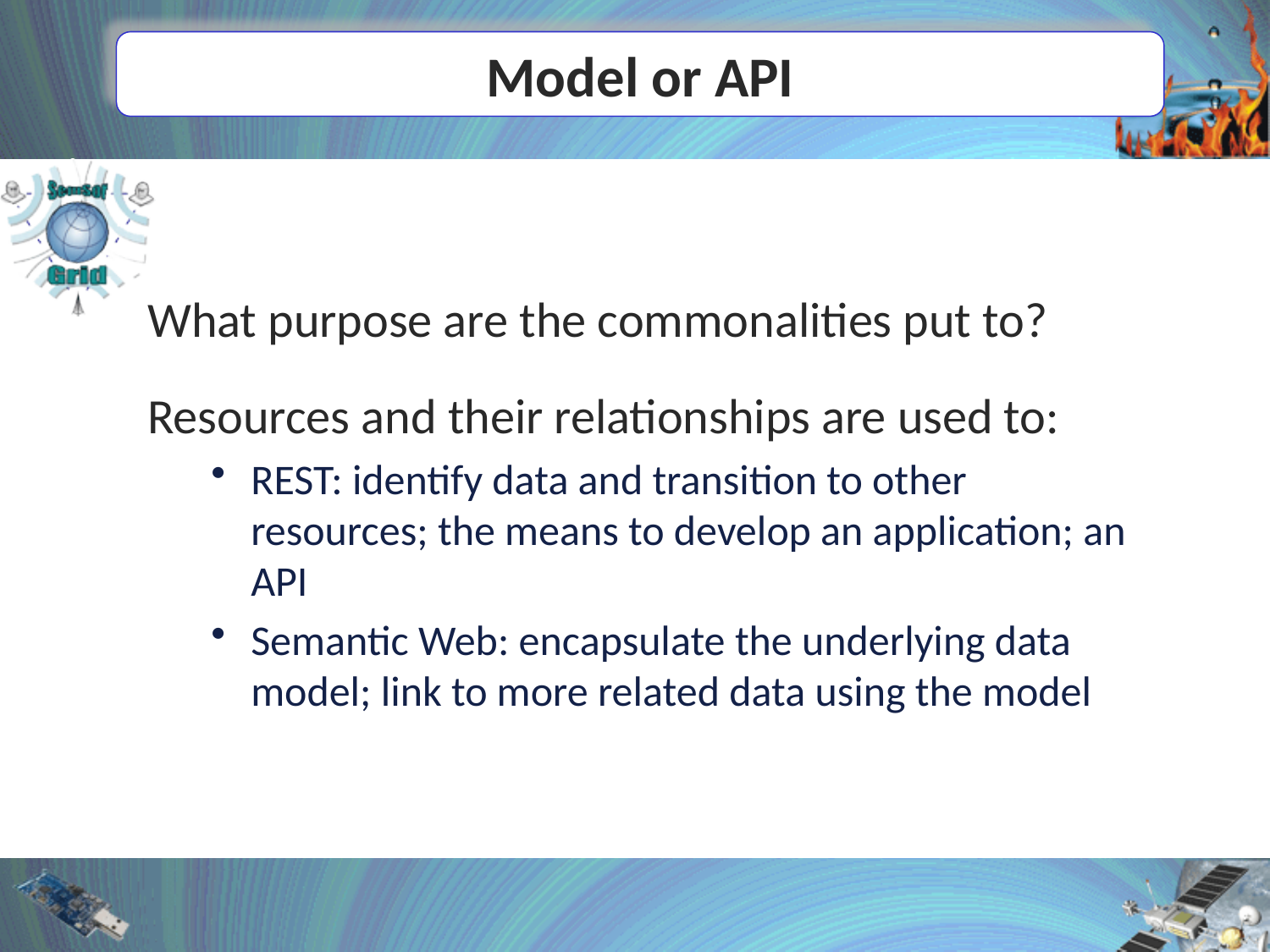

# Model or API
What purpose are the commonalities put to?
Resources and their relationships are used to:
REST: identify data and transition to other resources; the means to develop an application; an API
Semantic Web: encapsulate the underlying data model; link to more related data using the model